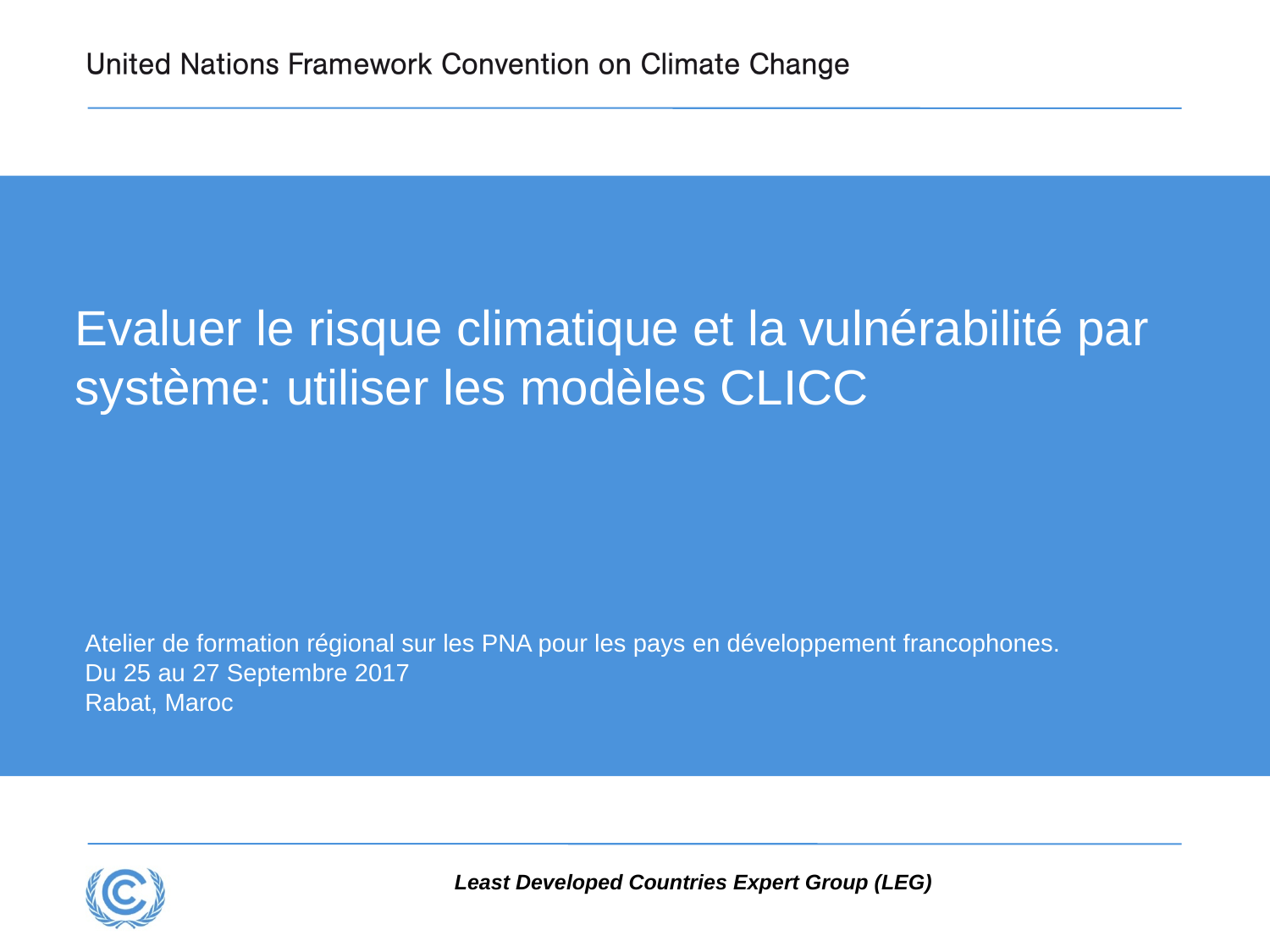

Evaluer le risque climatique et la vulnérabilité par système: utiliser les modèles CLICC
# Atelier de formation régional sur les PNA pour les pays en développement francophones. Du 25 au 27 Septembre 2017 Rabat, Maroc
Least Developed Countries Expert Group (LEG)